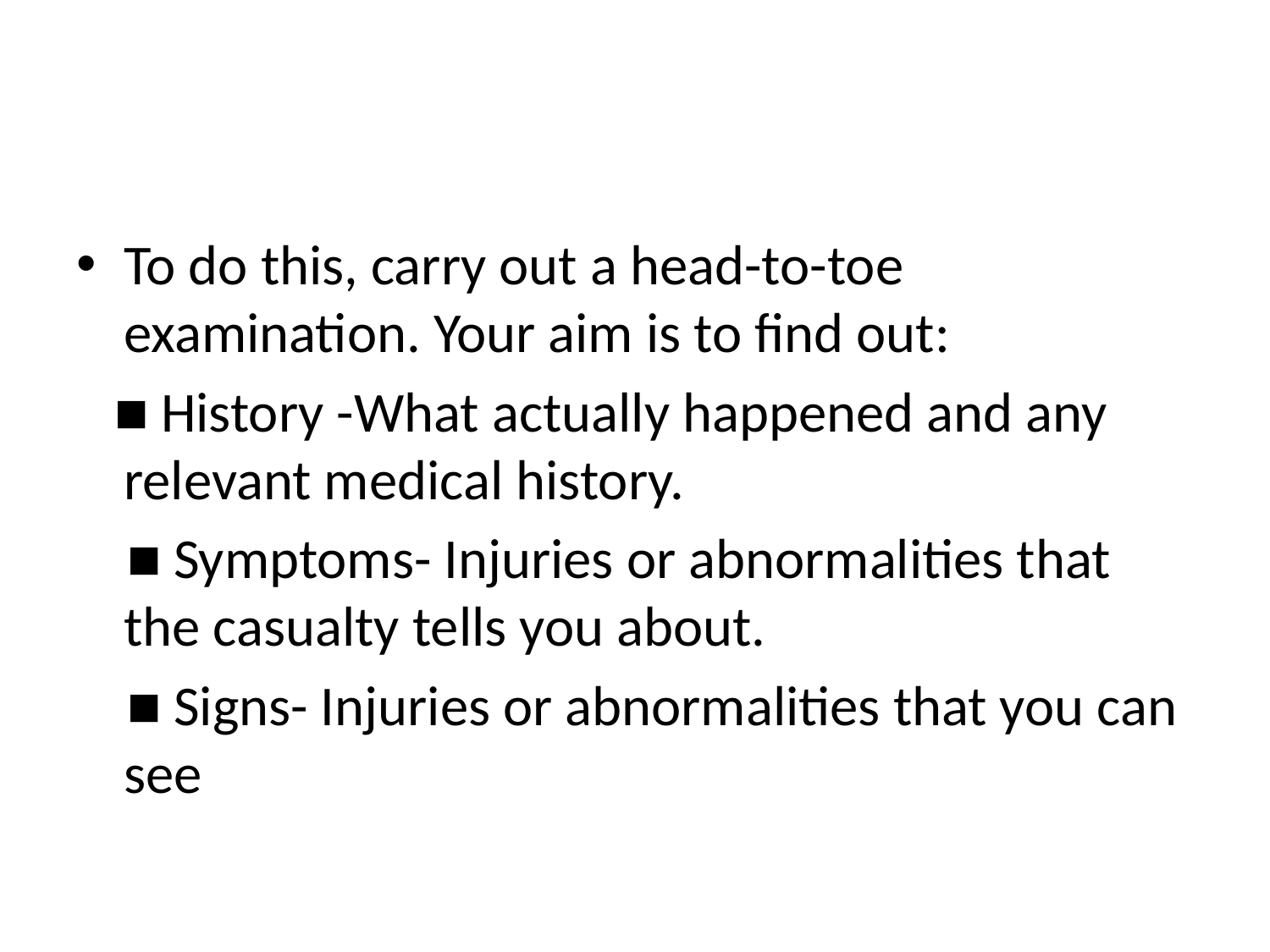

#
To do this, carry out a head-to-toe examination. Your aim is to find out:
   ■ History -What actually happened and any relevant medical history.
    ■ Symptoms- Injuries or abnormalities that the casualty tells you about.
    ■ Signs- Injuries or abnormalities that you can see